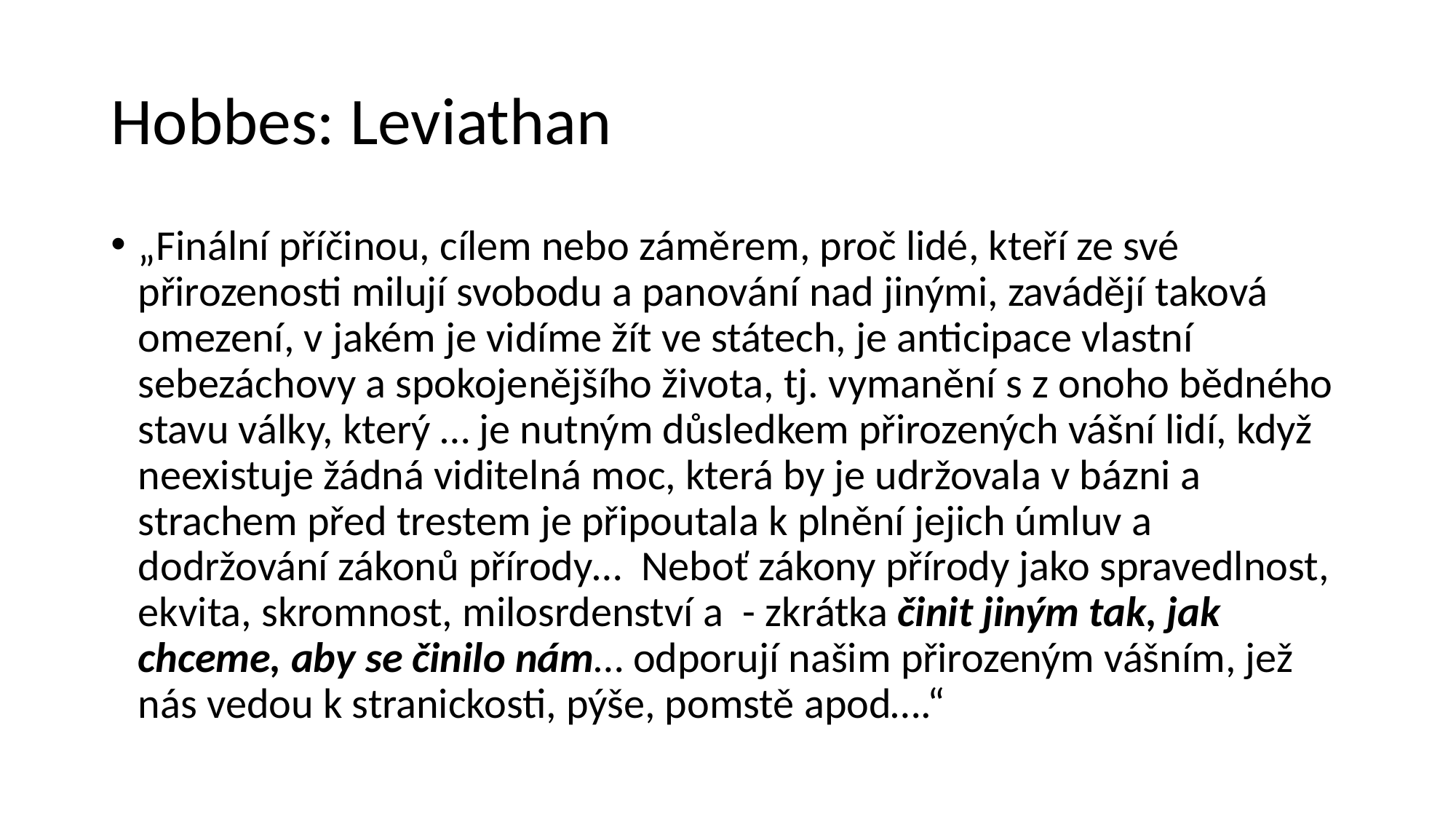

# Hobbes: Leviathan
„Finální příčinou, cílem nebo záměrem, proč lidé, kteří ze své přirozenosti milují svobodu a panování nad jinými, zavádějí taková omezení, v jakém je vidíme žít ve státech, je anticipace vlastní sebezáchovy a spokojenějšího života, tj. vymanění s z onoho bědného stavu války, který … je nutným důsledkem přirozených vášní lidí, když neexistuje žádná viditelná moc, která by je udržovala v bázni a strachem před trestem je připoutala k plnění jejich úmluv a dodržování zákonů přírody…  Neboť zákony přírody jako spravedlnost, ekvita, skromnost, milosrdenství a  - zkrátka činit jiným tak, jak chceme, aby se činilo nám… odporují našim přirozeným vášním, jež nás vedou k stranickosti, pýše, pomstě apod….“